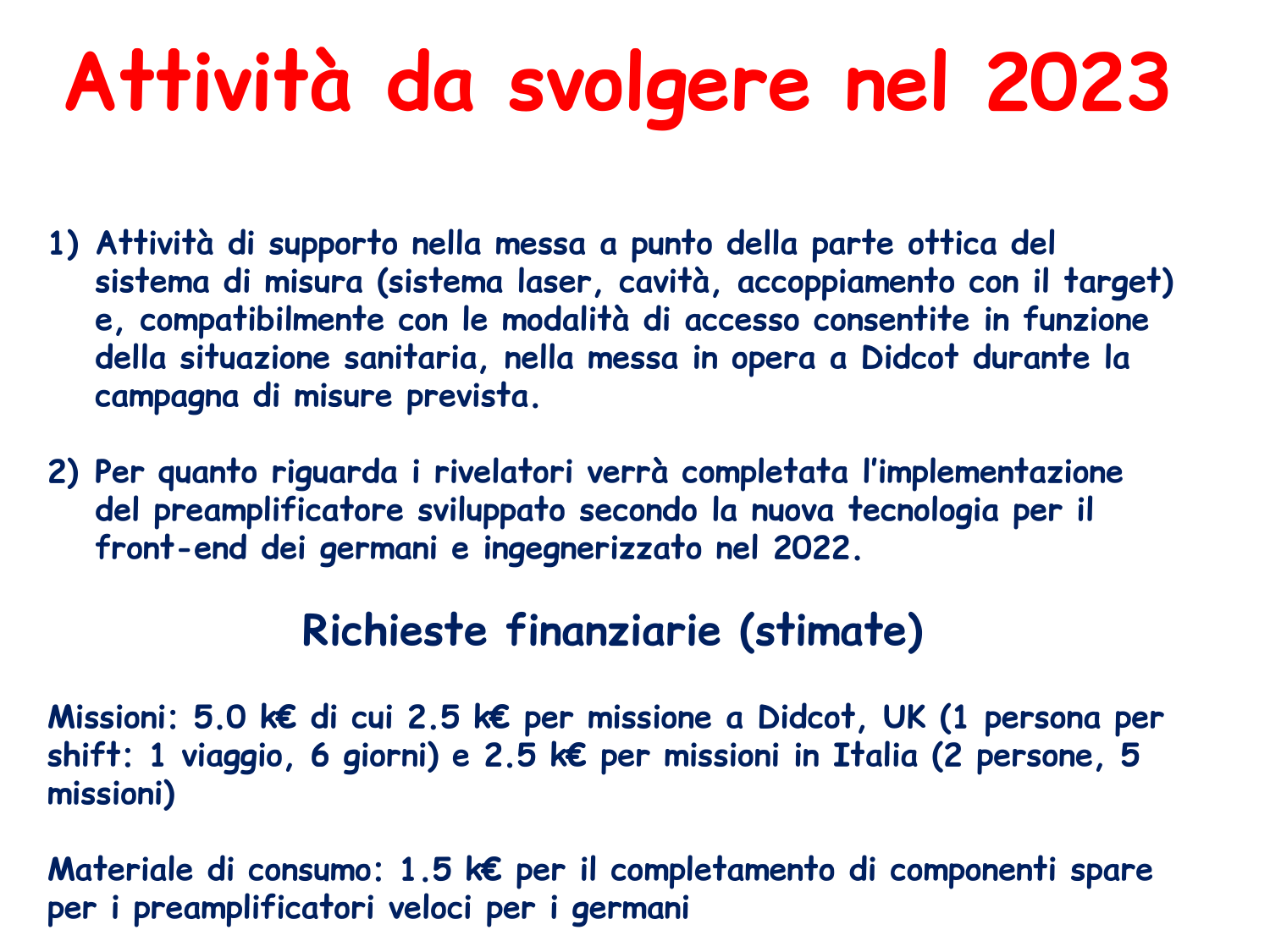

Attività da svolgere nel 2023
Attività di supporto nella messa a punto della parte ottica del sistema di misura (sistema laser, cavità, accoppiamento con il target) e, compatibilmente con le modalità di accesso consentite in funzione della situazione sanitaria, nella messa in opera a Didcot durante la campagna di misure prevista.

Per quanto riguarda i rivelatori verrà completata l’implementazione del preamplificatore sviluppato secondo la nuova tecnologia per il front-end dei germani e ingegnerizzato nel 2022.

Richieste finanziarie (stimate)

Missioni: 5.0 k€ di cui 2.5 k€ per missione a Didcot, UK (1 persona per shift: 1 viaggio, 6 giorni) e 2.5 k€ per missioni in Italia (2 persone, 5 missioni)

Materiale di consumo: 1.5 k€ per il completamento di componenti spare per i preamplificatori veloci per i germani